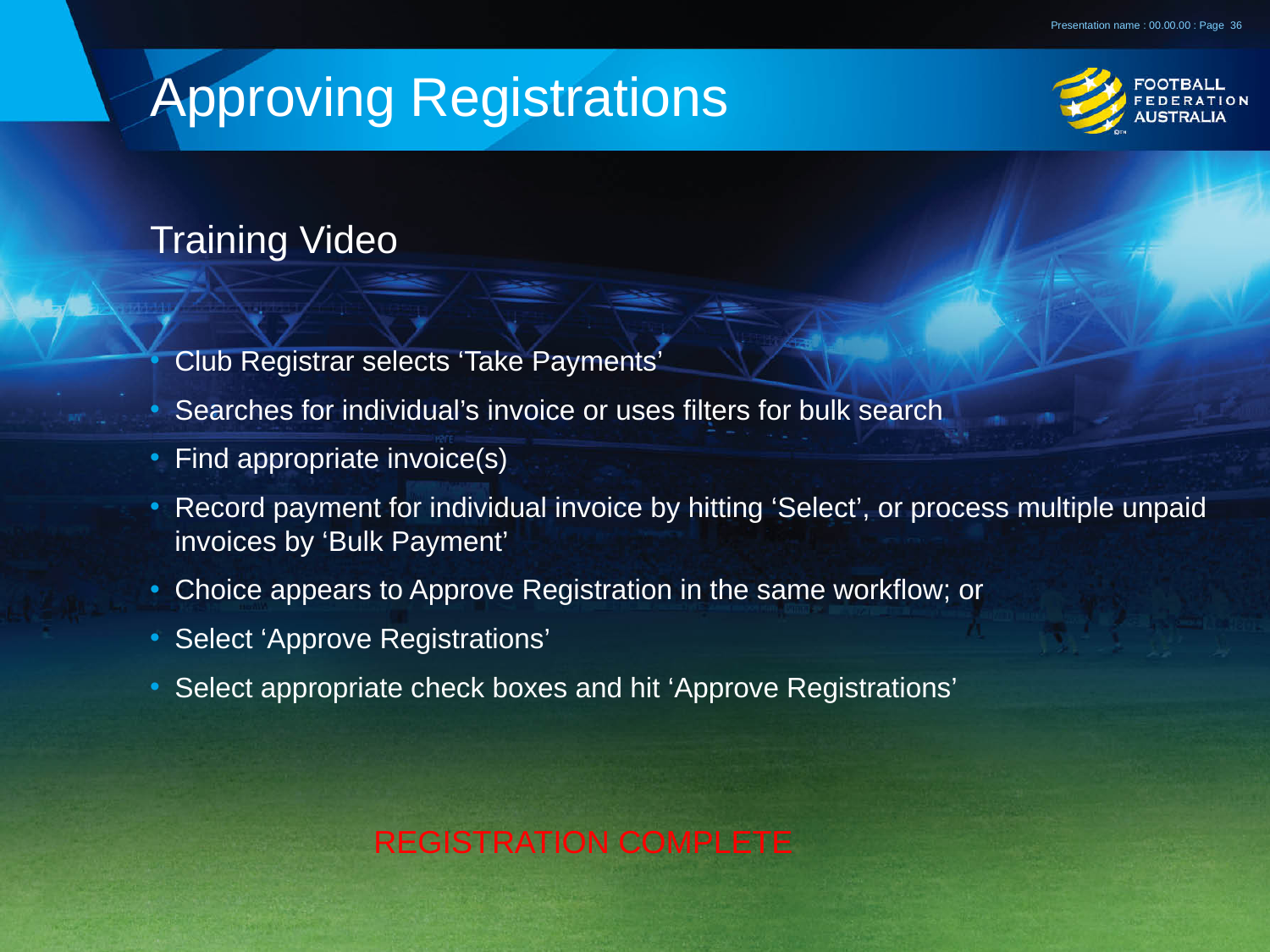

Presentation name : 00.00.00 : Page
36
# Approving Registrations
Training Video

Club Registrar selects ‘Take Payments’
Searches for individual’s invoice or uses filters for bulk search
Find appropriate invoice(s)
Record payment for individual invoice by hitting ‘Select’, or process multiple unpaid invoices by ‘Bulk Payment’
Choice appears to Approve Registration in the same workflow; or
Select ‘Approve Registrations’
Select appropriate check boxes and hit ‘Approve Registrations’

REGISTRATION COMPLETE